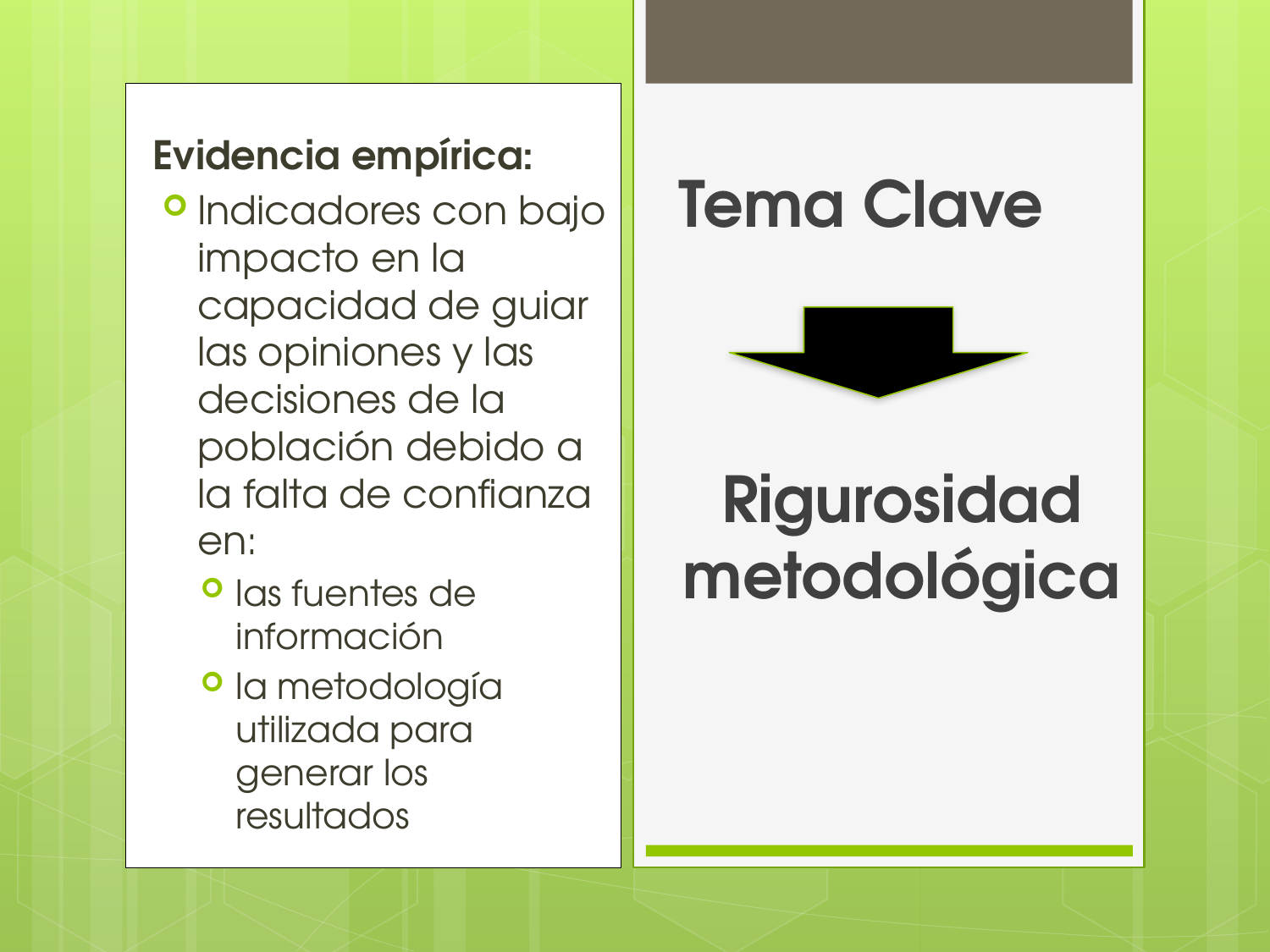

Evidencia empírica:
Indicadores con bajo impacto en la capacidad de guiar las opiniones y las decisiones de la población debido a la falta de confianza en:
las fuentes de información
la metodología utilizada para generar los resultados

Tema Clave

Rigurosidad metodológica